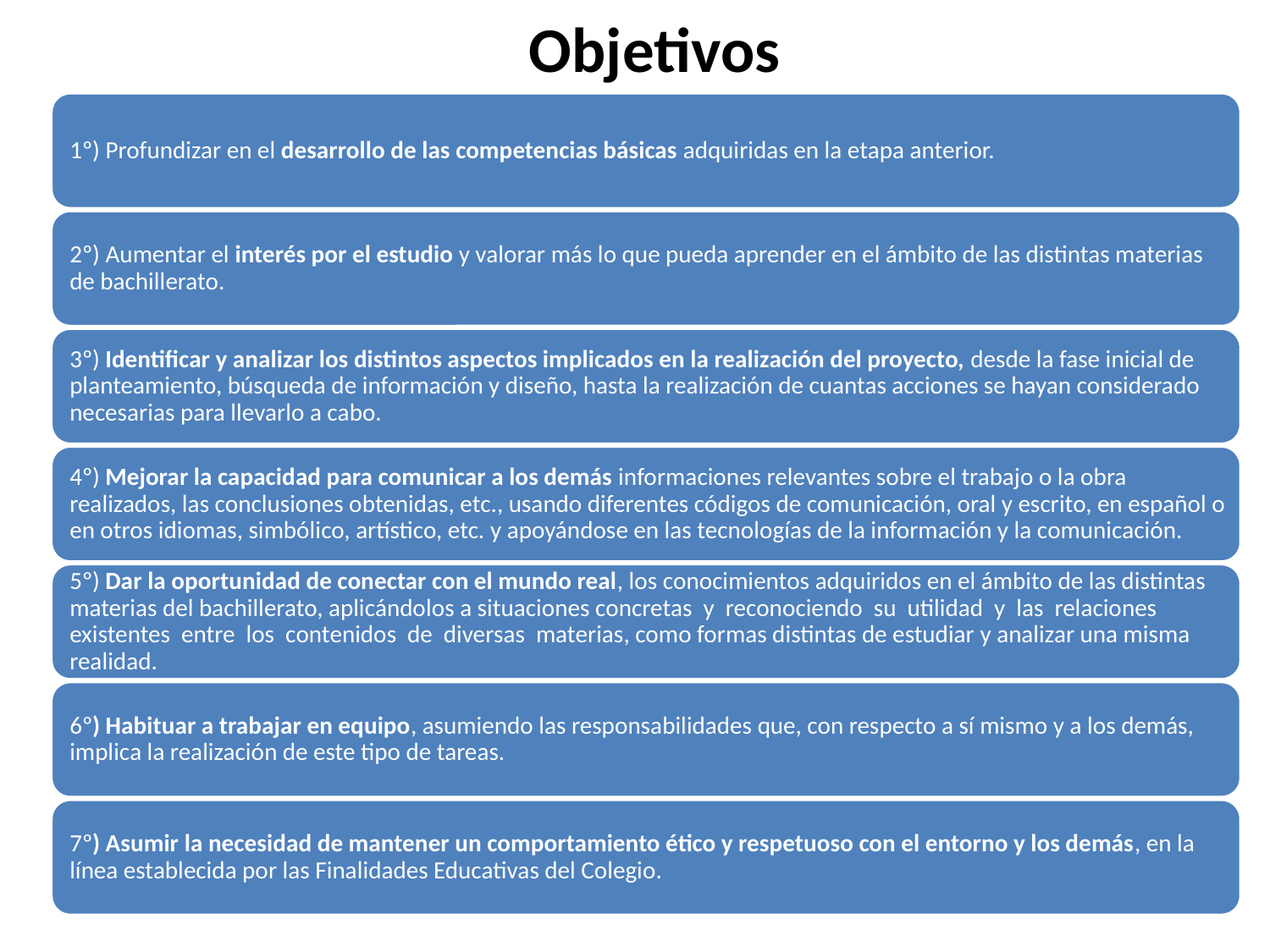

Objetivos
1º) Profundizar en el desarrollo de las competencias básicas adquiridas en la etapa anterior.
2º) Aumentar el interés por el estudio y valorar más lo que pueda aprender en el ámbito de las distintas materias de bachillerato.
3º) Identificar y analizar los distintos aspectos implicados en la realización del proyecto, desde la fase inicial de planteamiento, búsqueda de información y diseño, hasta la realización de cuantas acciones se hayan considerado necesarias para llevarlo a cabo.
4º) Mejorar la capacidad para comunicar a los demás informaciones relevantes sobre el trabajo o la obra realizados, las conclusiones obtenidas, etc., usando diferentes códigos de comunicación, oral y escrito, en español o en otros idiomas, simbólico, artístico, etc. y apoyándose en las tecnologías de la información y la comunicación.
5º) Dar la oportunidad de conectar con el mundo real, los conocimientos adquiridos en el ámbito de las distintas materias del bachillerato, aplicándolos a situaciones concretas  y  reconociendo  su  utilidad  y  las  relaciones existentes  entre  los  contenidos  de  diversas  materias, como formas distintas de estudiar y analizar una misma realidad.
6º) Habituar a trabajar en equipo, asumiendo las responsabilidades que, con respecto a sí mismo y a los demás, implica la realización de este tipo de tareas.
7º) Asumir la necesidad de mantener un comportamiento ético y respetuoso con el entorno y los demás, en la línea establecida por las Finalidades Educativas del Colegio.